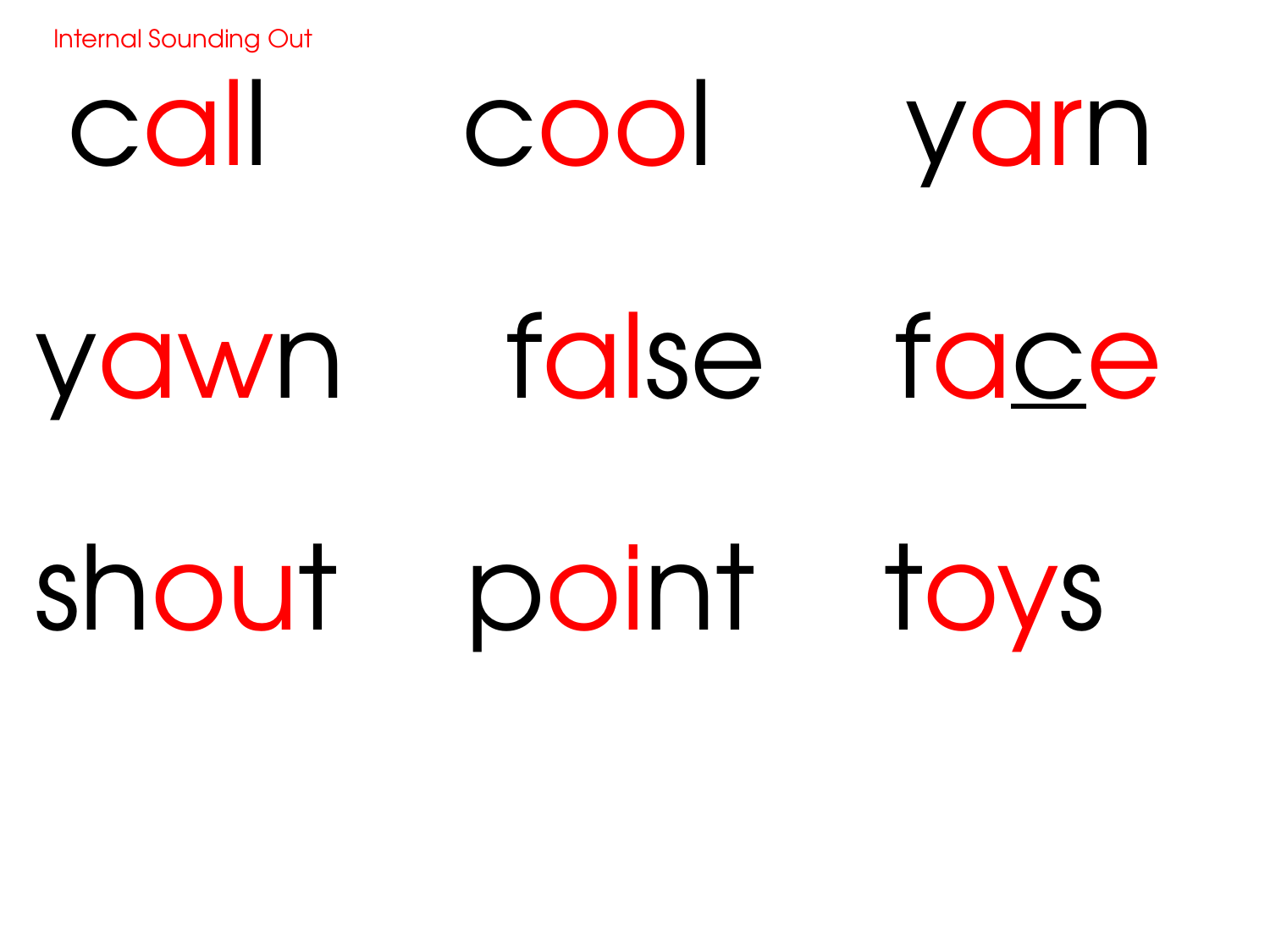

Internal Sounding Out
 call      cool      yarn

yawn     false    face

shout    point    toys